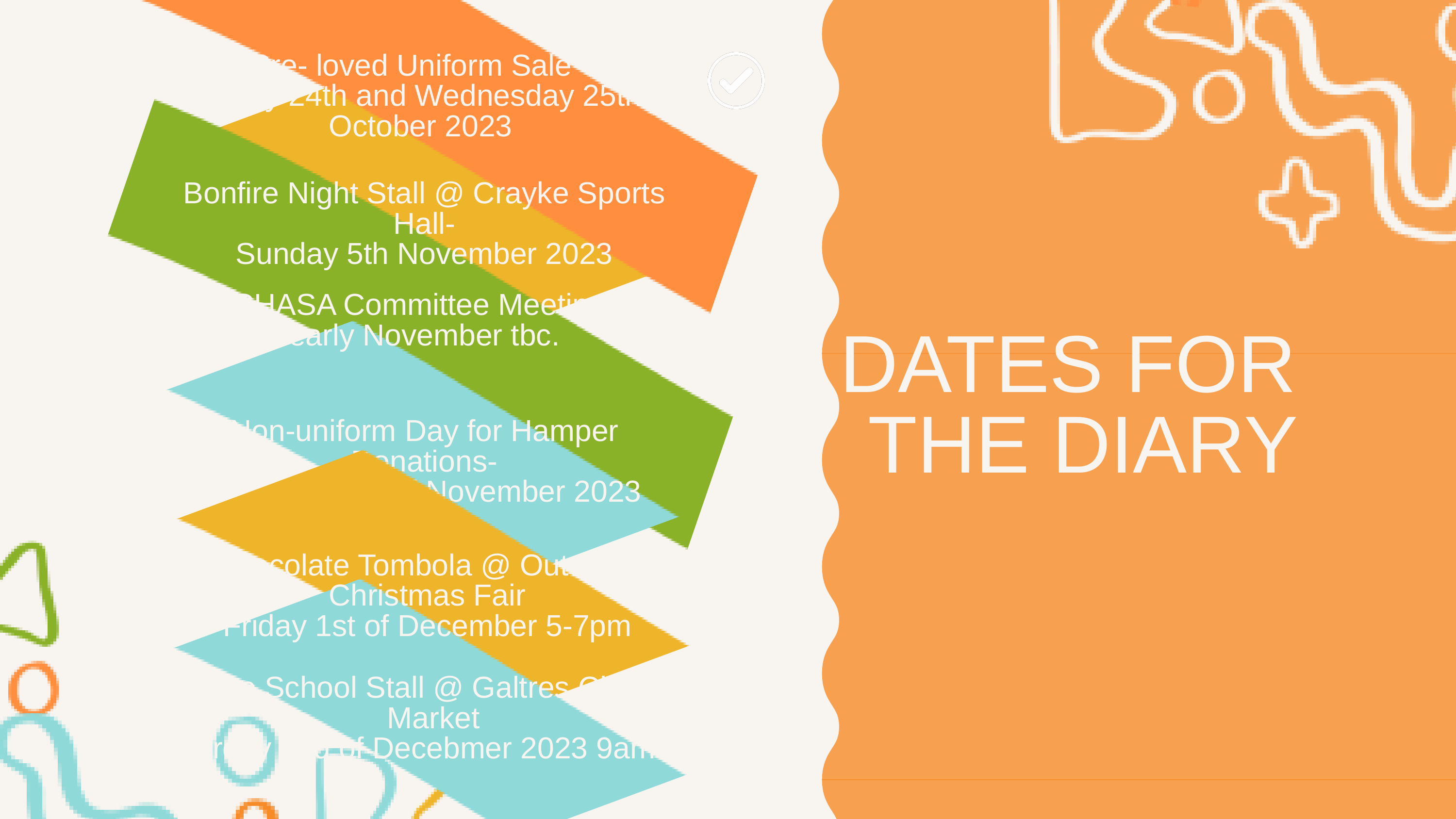

Pre- loved Uniform Sale -
Tuesday 24th and Wednesday 25th of October 2023

Bonfire Night Stall @ Crayke Sports Hall-
Sunday 5th November 2023

CHASA Committee Meeting-
early November tbc.

DATES FOR
THE DIARY
Non-uniform Day for Hamper Donations-
Thursday 9th of November 2023

Chocolate Tombola @ Outwood Christmas Fair
Friday 1st of December 5-7pm

Crayke School Stall @ Galtres Christmas Market
Saturday 2nd of Decebmer 2023 9am-2pm